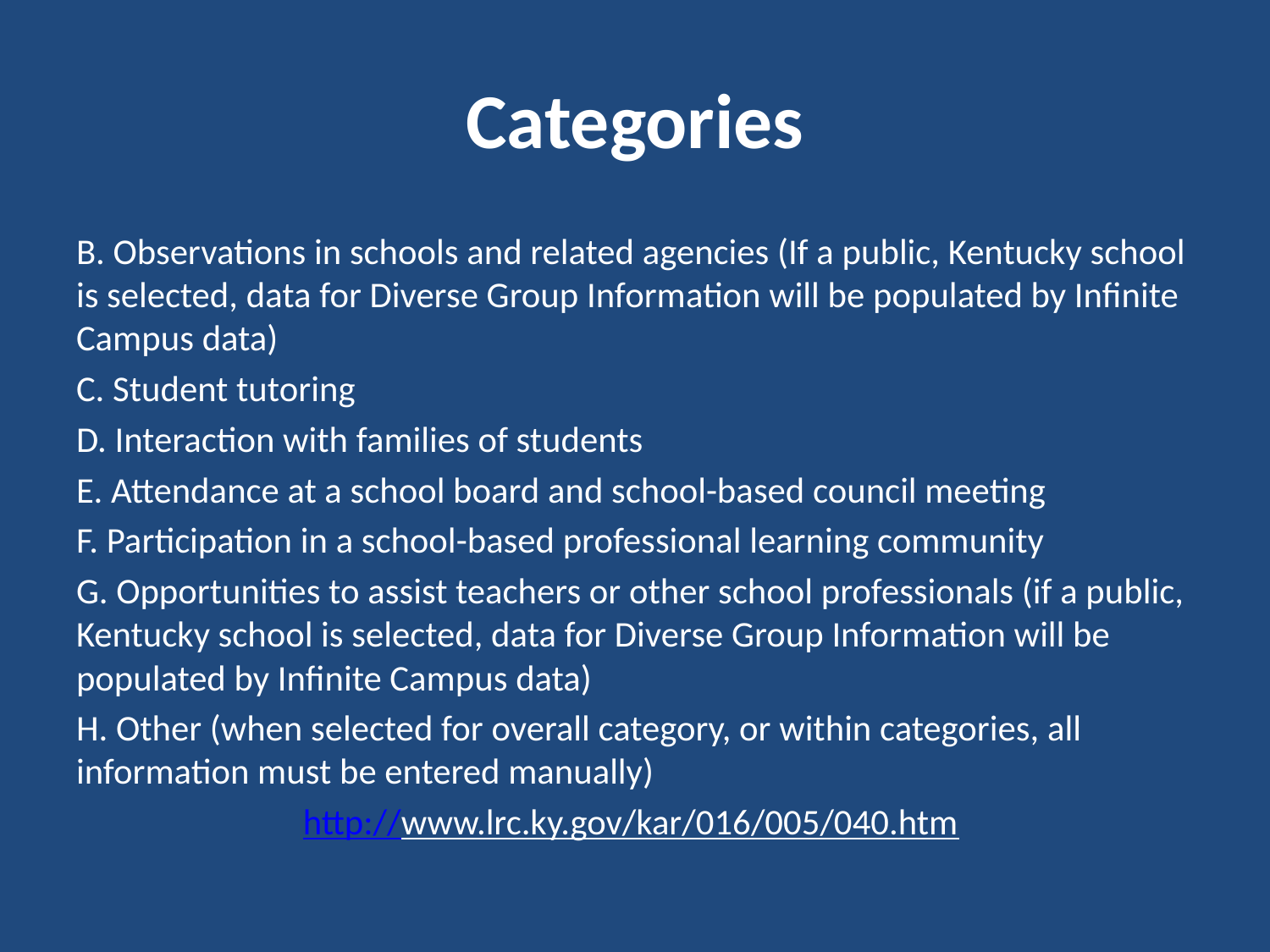

# Categories
B. Observations in schools and related agencies (If a public, Kentucky school is selected, data for Diverse Group Information will be populated by Infinite Campus data)
C. Student tutoring
D. Interaction with families of students
E. Attendance at a school board and school-based council meeting
F. Participation in a school-based professional learning community
G. Opportunities to assist teachers or other school professionals (if a public, Kentucky school is selected, data for Diverse Group Information will be populated by Infinite Campus data)
H. Other (when selected for overall category, or within categories, all information must be entered manually)
http://www.lrc.ky.gov/kar/016/005/040.htm